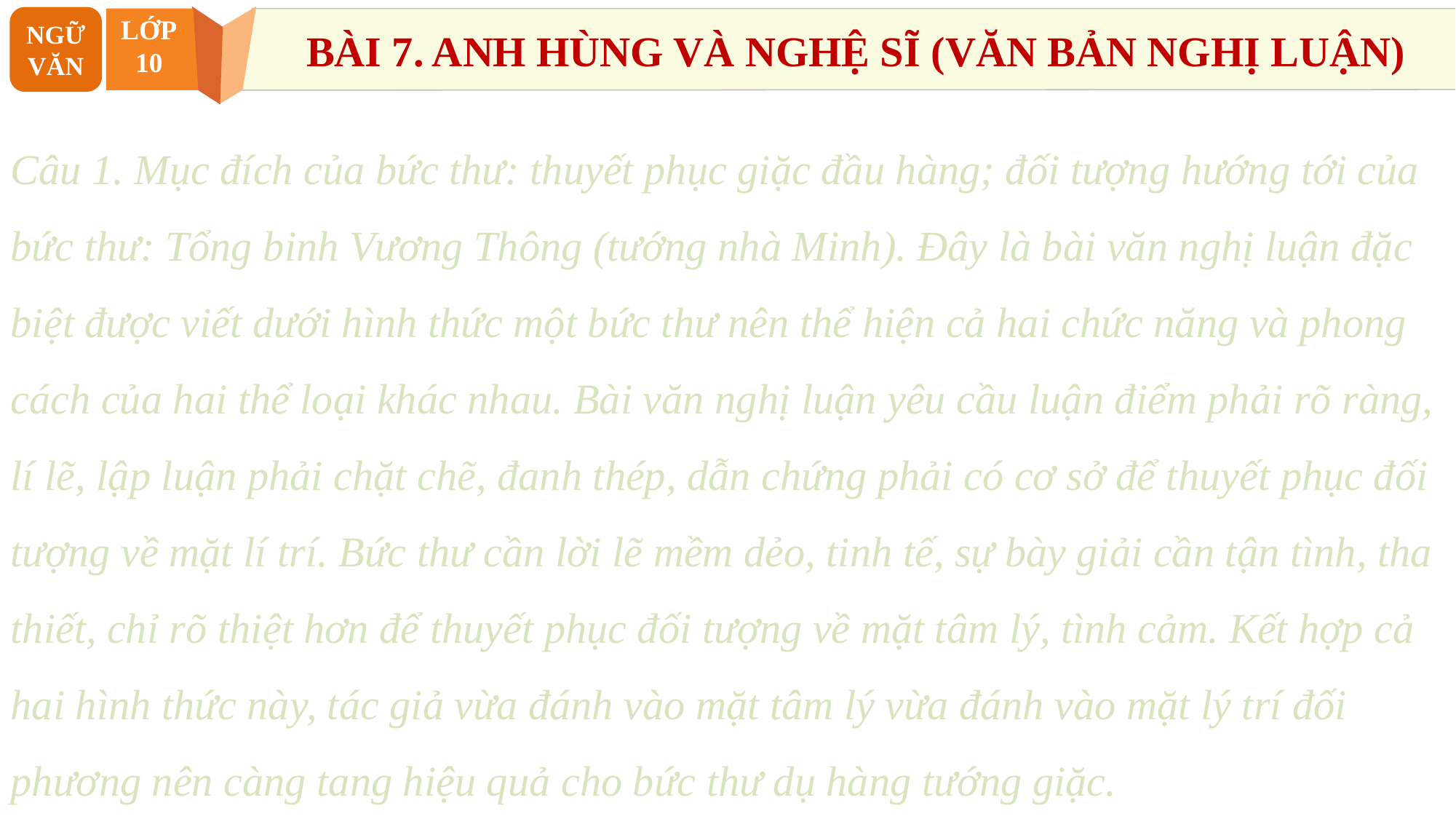

NGỮ VĂN

LỚP
10
BÀI 7. ANH HÙNG VÀ NGHỆ SĨ (VĂN BẢN NGHỊ LUẬN)
2. Phân tích
Câu 1. Mục đích của bức thư: thuyết phục giặc đầu hàng; đối tượng hướng tới của bức thư: Tổng binh Vương Thông (tướng nhà Minh). Đây là bài văn nghị luận đặc biệt được viết dưới hình thức một bức thư nên thể hiện cả hai chức năng và phong cách của hai thể loại khác nhau. Bài văn nghị luận yêu cầu luận điểm phải rõ ràng, lí lẽ, lập luận phải chặt chẽ, đanh thép, dẫn chứng phải có cơ sở để thuyết phục đối tượng về mặt lí trí. Bức thư cần lời lẽ mềm dẻo, tinh tế, sự bày giải cần tận tình, tha thiết, chỉ rõ thiệt hơn để thuyết phục đối tượng về mặt tâm lý, tình cảm. Kết hợp cả hai hình thức này, tác giả vừa đánh vào mặt tâm lý vừa đánh vào mặt lý trí đối phương nên càng tang hiệu quả cho bức thư dụ hàng tướng giặc.